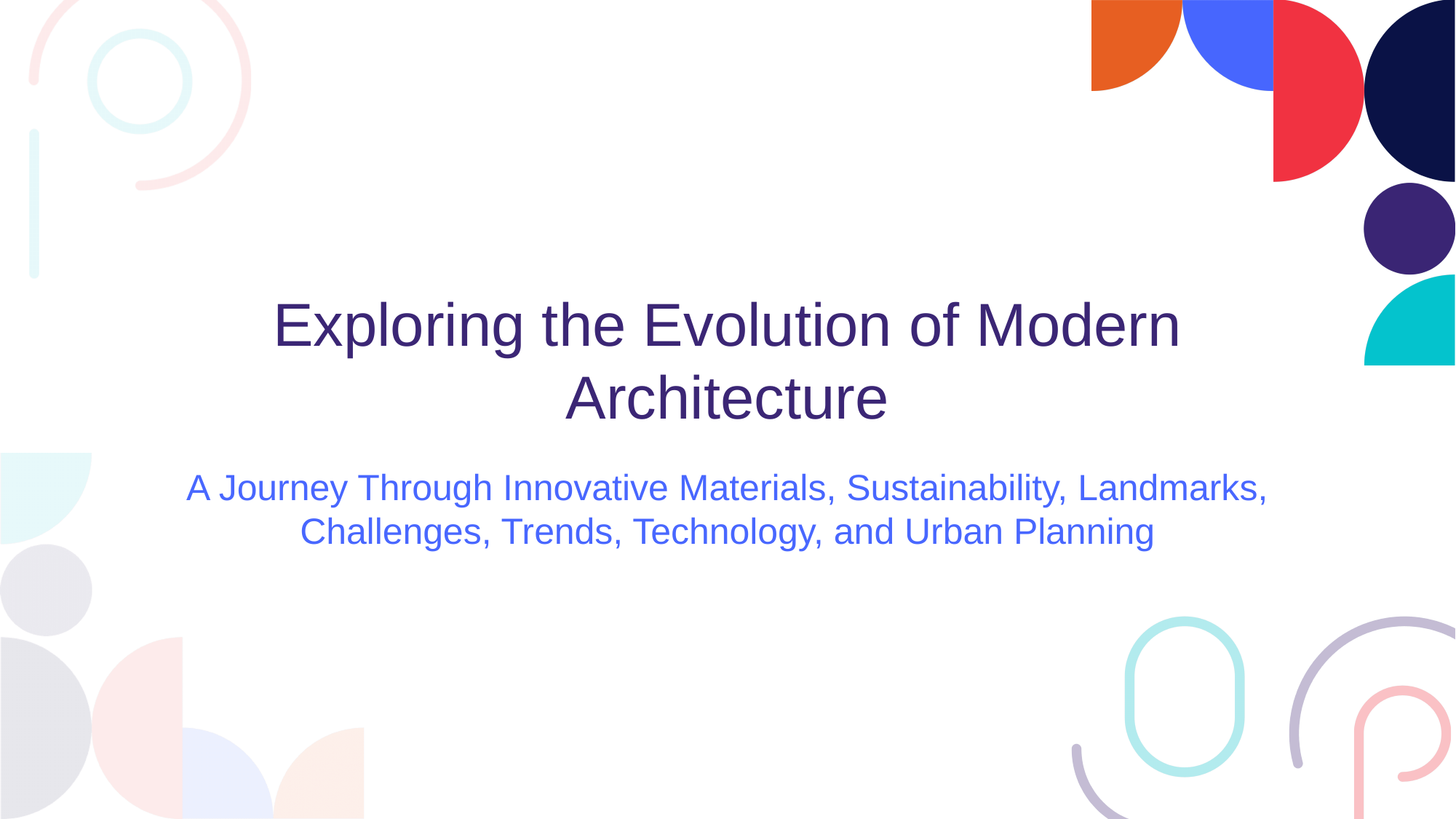

Exploring the Evolution of Modern Architecture

A Journey Through Innovative Materials, Sustainability, Landmarks, Challenges, Trends, Technology, and Urban Planning